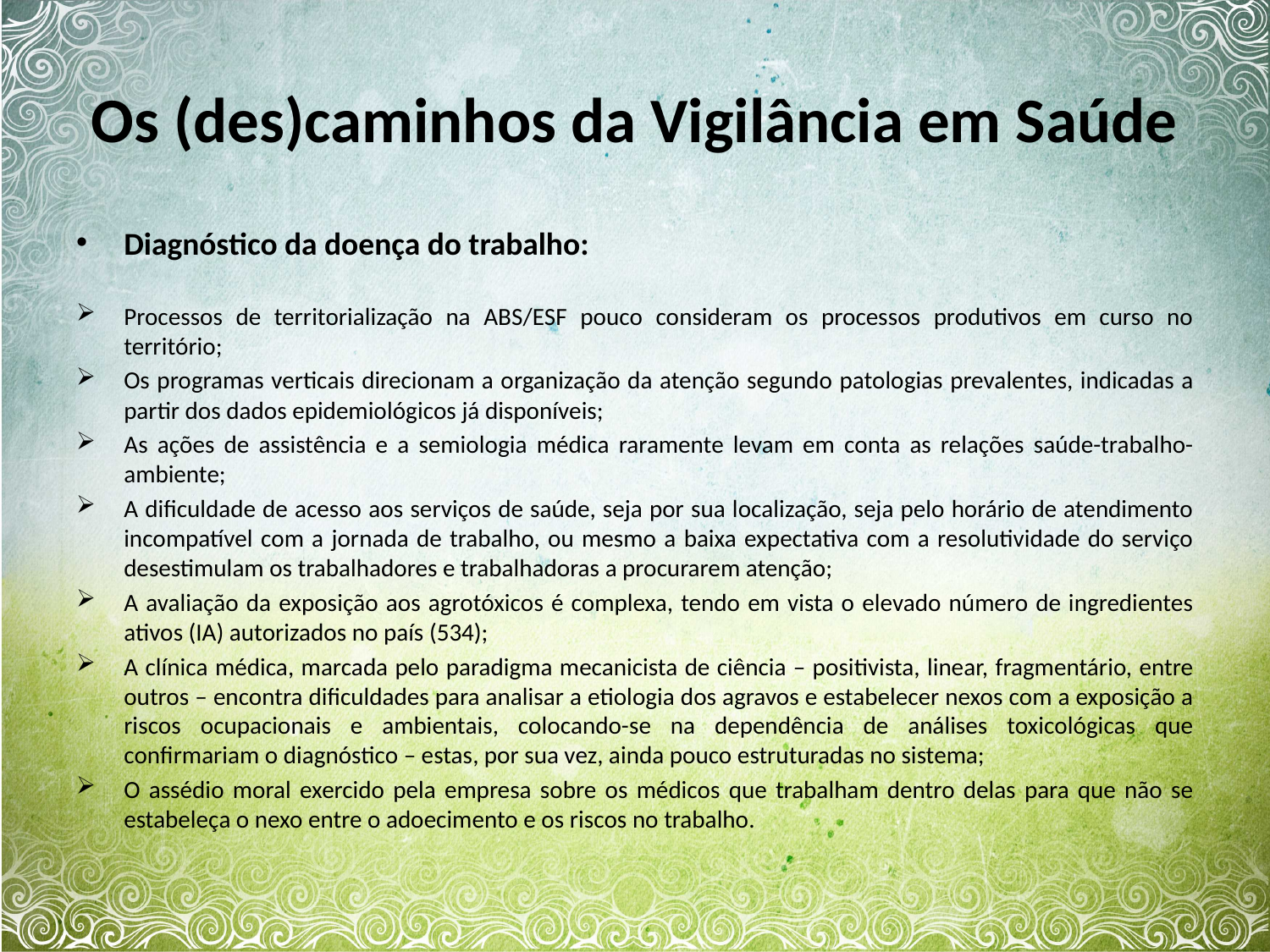

# Os (des)caminhos da Vigilância em Saúde

Diagnóstico da doença do trabalho:

Processos de territorialização na ABS/ESF pouco consideram os processos produtivos em curso no território;
Os programas verticais direcionam a organização da atenção segundo patologias prevalentes, indicadas a partir dos dados epidemiológicos já disponíveis;
As ações de assistência e a semiologia médica raramente levam em conta as relações saúde-trabalho-ambiente;
A dificuldade de acesso aos serviços de saúde, seja por sua localização, seja pelo horário de atendimento incompatível com a jornada de trabalho, ou mesmo a baixa expectativa com a resolutividade do serviço desestimulam os trabalhadores e trabalhadoras a procurarem atenção;
A avaliação da exposição aos agrotóxicos é complexa, tendo em vista o elevado número de ingredientes ativos (IA) autorizados no país (534);
A clínica médica, marcada pelo paradigma mecanicista de ciência – positivista, linear, fragmentário, entre outros – encontra dificuldades para analisar a etiologia dos agravos e estabelecer nexos com a exposição a riscos ocupacionais e ambientais, colocando-se na dependência de análises toxicológicas que confirmariam o diagnóstico – estas, por sua vez, ainda pouco estruturadas no sistema;
O assédio moral exercido pela empresa sobre os médicos que trabalham dentro delas para que não se estabeleça o nexo entre o adoecimento e os riscos no trabalho.